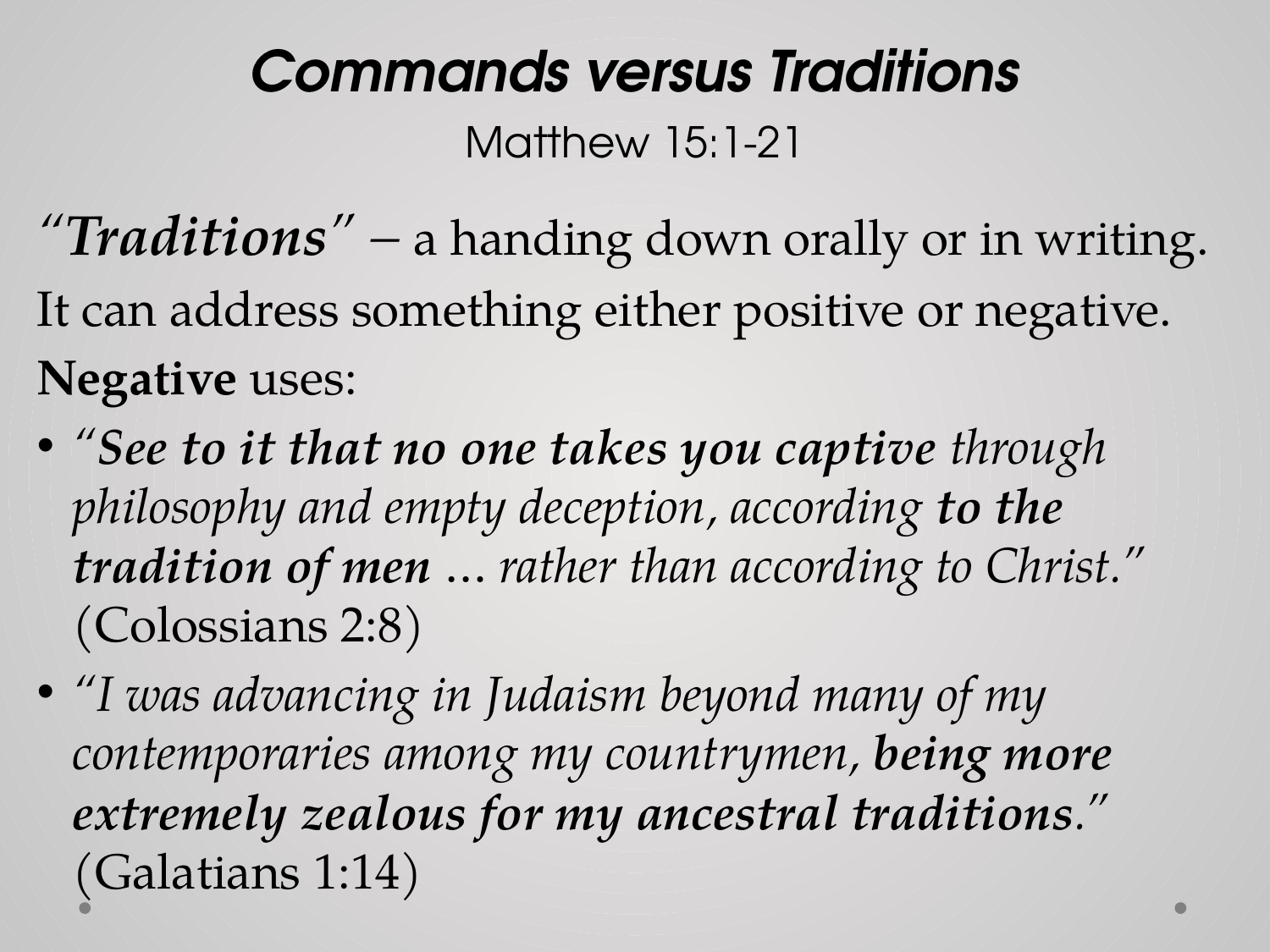

# Commands versus Traditions Matthew 15:1-21
“Traditions” – a handing down orally or in writing.
It can address something either positive or negative.
Negative uses:
“See to it that no one takes you captive through philosophy and empty deception, according to the tradition of men … rather than according to Christ.” (Colossians 2:8)
“I was advancing in Judaism beyond many of my contemporaries among my countrymen, being more extremely zealous for my ancestral traditions.” (Galatians 1:14)